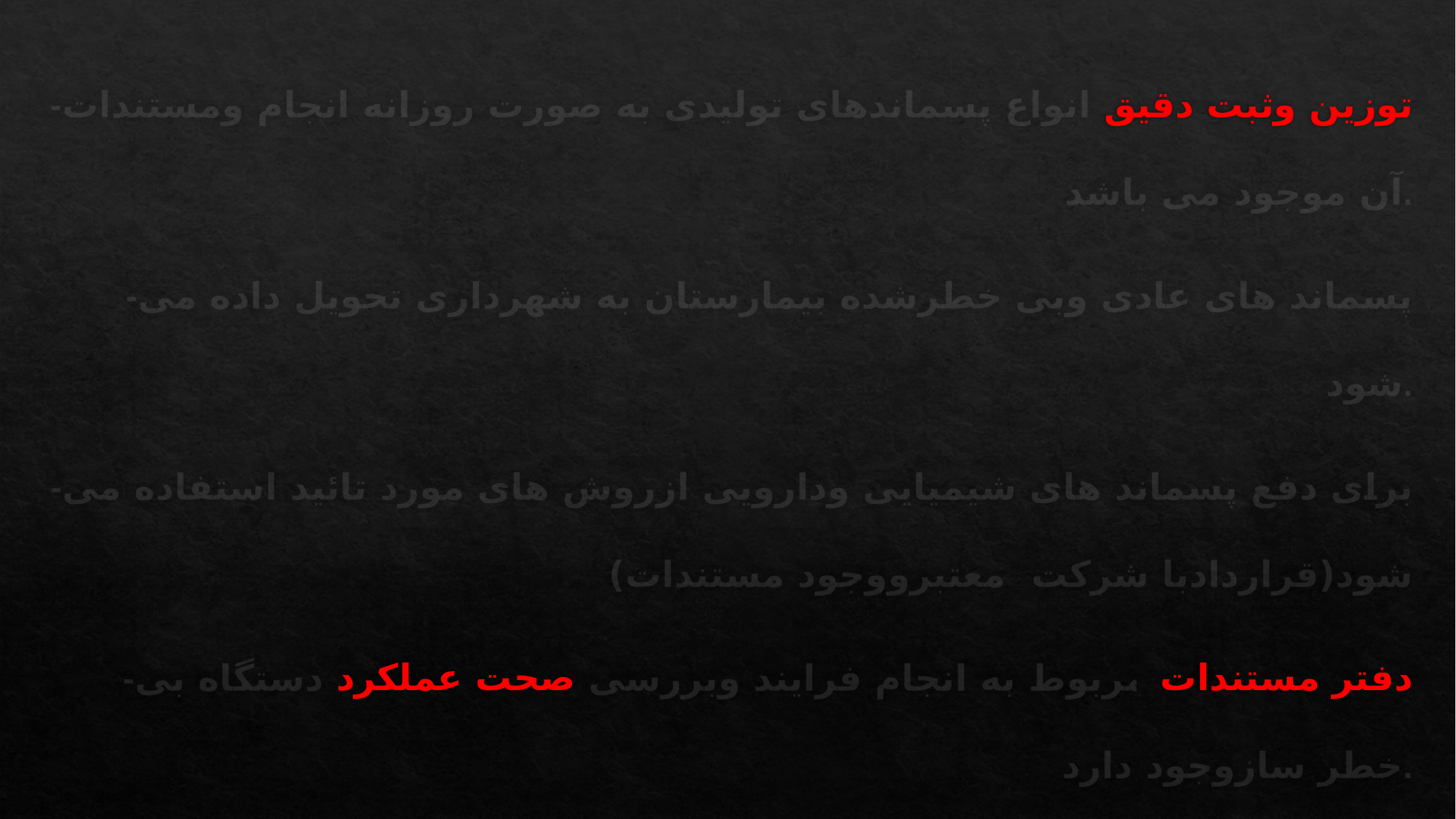

-توزین وثبت دقیق انواع پسماندهای تولیدی به صورت روزانه انجام ومستندات آن موجود می باشد.
-پسماند های عادی وبی خطرشده بیمارستان به شهرداری تحویل داده می شود.
-برای دفع پسماند های شیمیایی ودارویی ازروش های مورد تائید استفاده می شود(قراردادبا شرکت  معتبرووجود مستندات)
-دفتر مستندات مربوط به انجام فرایند وبررسی صحت عملکرد دستگاه بی خطر سازوجود دارد.
-ارزیابی میکروبی،مکانیکی وشیمیایی دستگاه بی خطر ساز انجام می شود.
-مستندات مربوط به انجام کالیبراسیون دستگاه بی خطرساز پسماند وجود دارد.